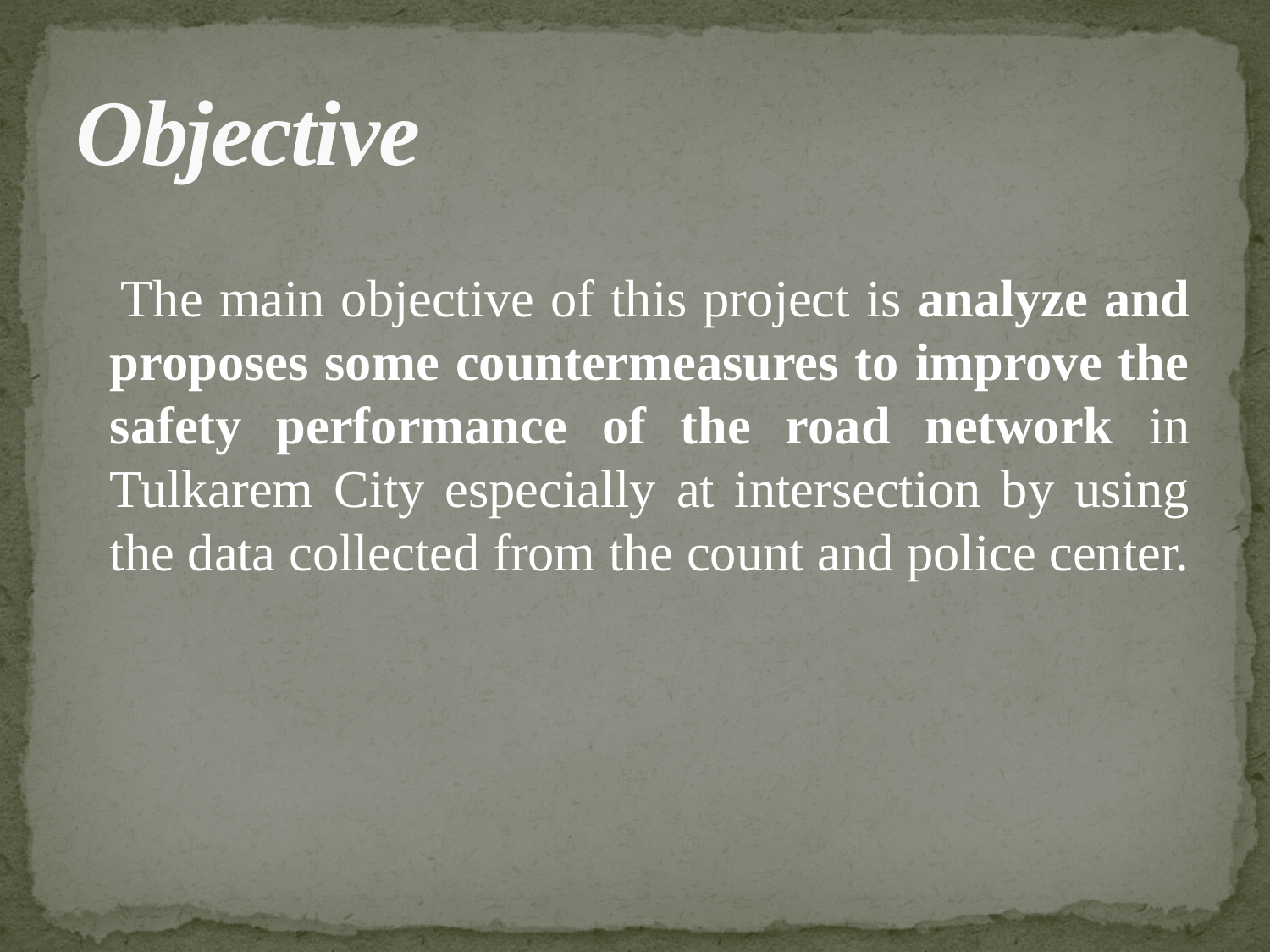

# Objective
   The main objective of this project is analyze and proposes some countermeasures to improve the safety performance of the road network in Tulkarem City especially at intersection by using the data collected from the count and police center.